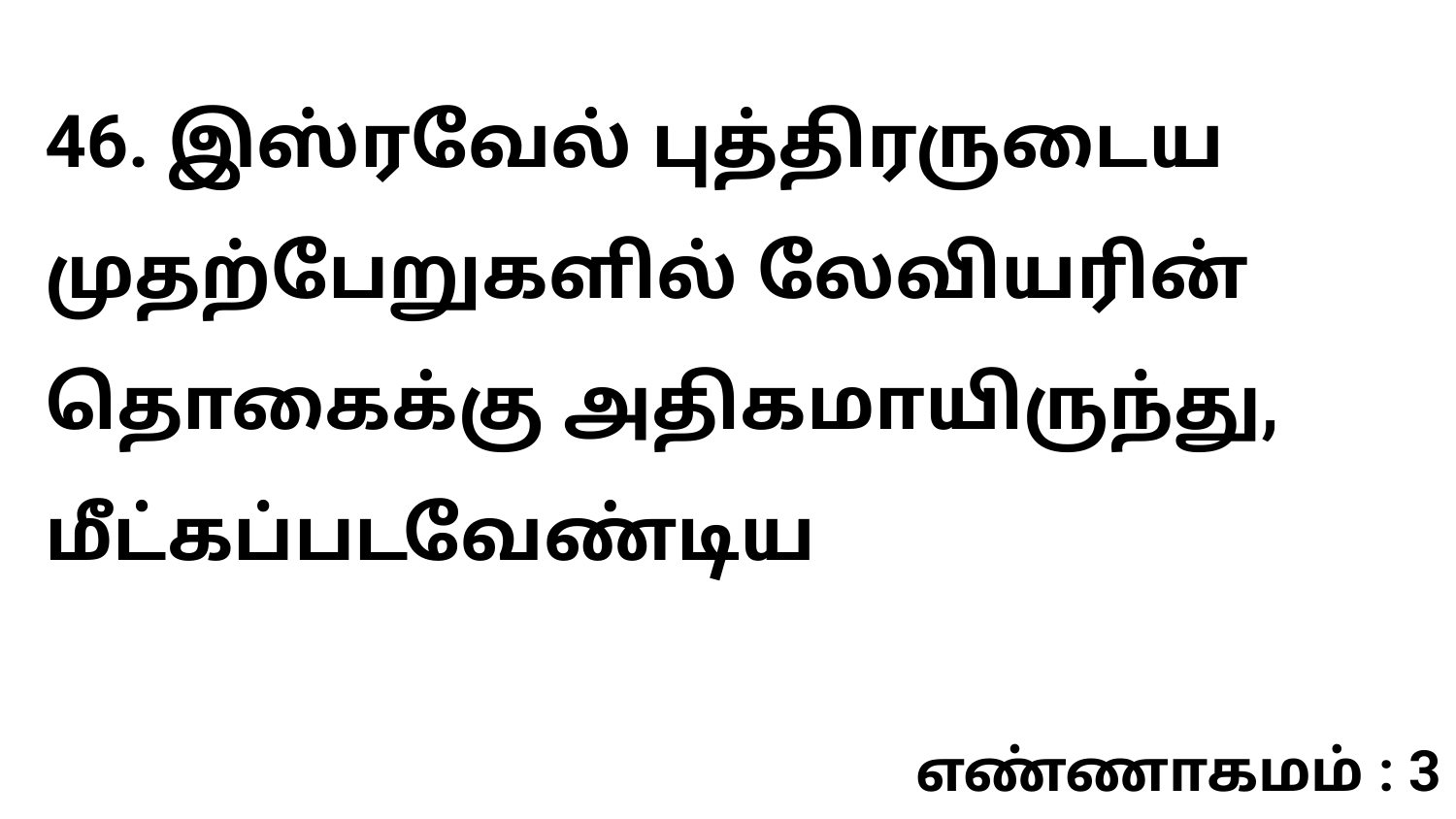

46. இஸ்ரவேல் புத்திரருடைய முதற்பேறுகளில் லேவியரின் தொகைக்கு அதிகமாயிருந்து, மீட்கப்படவேண்டிய
எண்ணாகமம் : 3